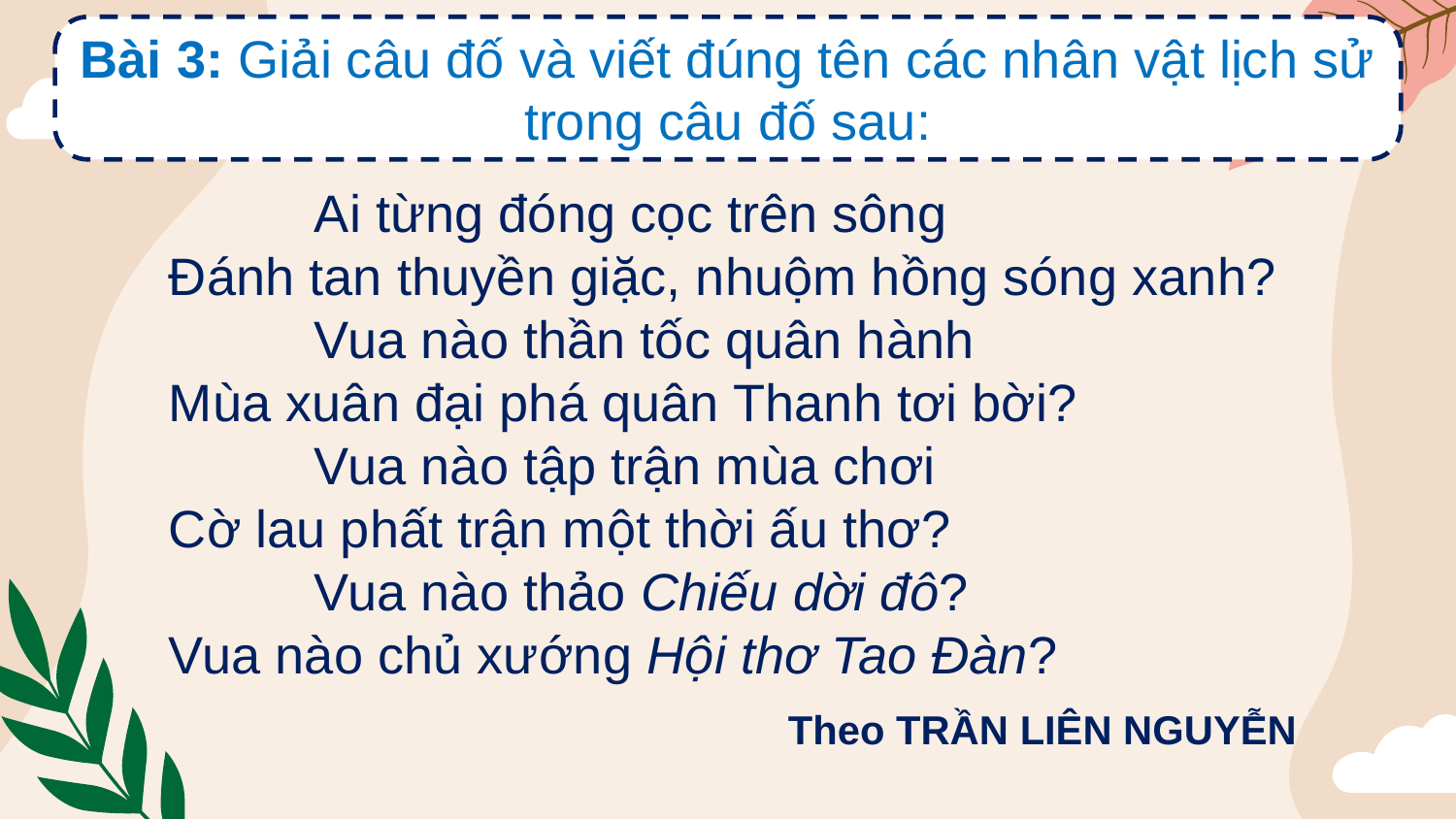

Bài 3: Giải câu đố và viết đúng tên các nhân vật lịch sử trong câu đố sau:
	Ai từng đóng cọc trên sông
Đánh tan thuyền giặc, nhuộm hồng sóng xanh?
	Vua nào thần tốc quân hành
Mùa xuân đại phá quân Thanh tơi bời?
	Vua nào tập trận mùa chơi
Cờ lau phất trận một thời ấu thơ?
	Vua nào thảo Chiếu dời đô?
Vua nào chủ xướng Hội thơ Tao Đàn?
Theo TRẦN LIÊN NGUYỄN